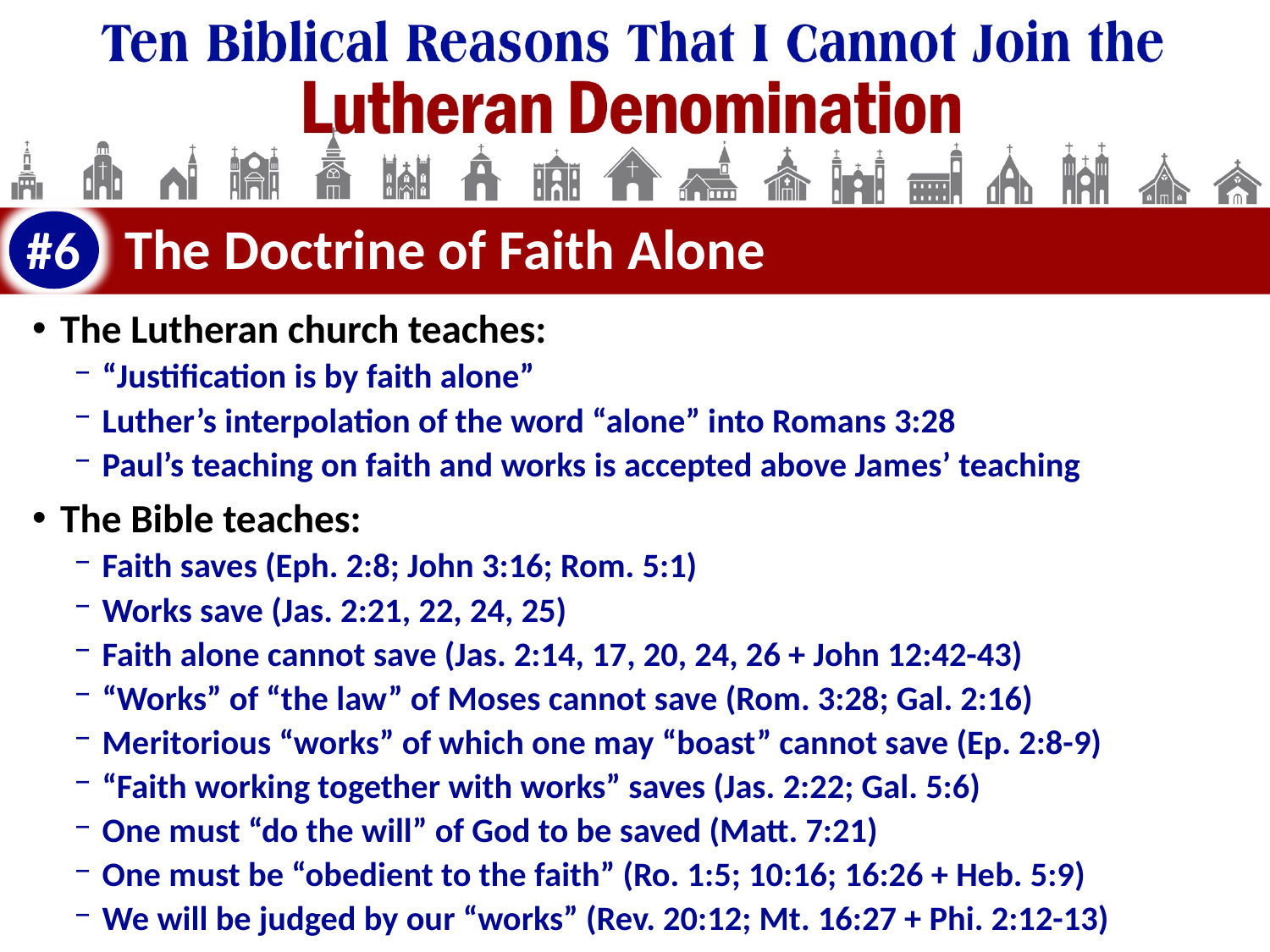

#6
# The Doctrine of Faith Alone
The Lutheran church teaches:
“Justification is by faith alone”
Luther’s interpolation of the word “alone” into Romans 3:28
Paul’s teaching on faith and works is accepted above James’ teaching
The Bible teaches:
Faith saves (Eph. 2:8; John 3:16; Rom. 5:1)
Works save (Jas. 2:21, 22, 24, 25)
Faith alone cannot save (Jas. 2:14, 17, 20, 24, 26 + John 12:42-43)
“Works” of “the law” of Moses cannot save (Rom. 3:28; Gal. 2:16)
Meritorious “works” of which one may “boast” cannot save (Ep. 2:8-9)
“Faith working together with works” saves (Jas. 2:22; Gal. 5:6)
One must “do the will” of God to be saved (Matt. 7:21)
One must be “obedient to the faith” (Ro. 1:5; 10:16; 16:26 + Heb. 5:9)
We will be judged by our “works” (Rev. 20:12; Mt. 16:27 + Phi. 2:12-13)